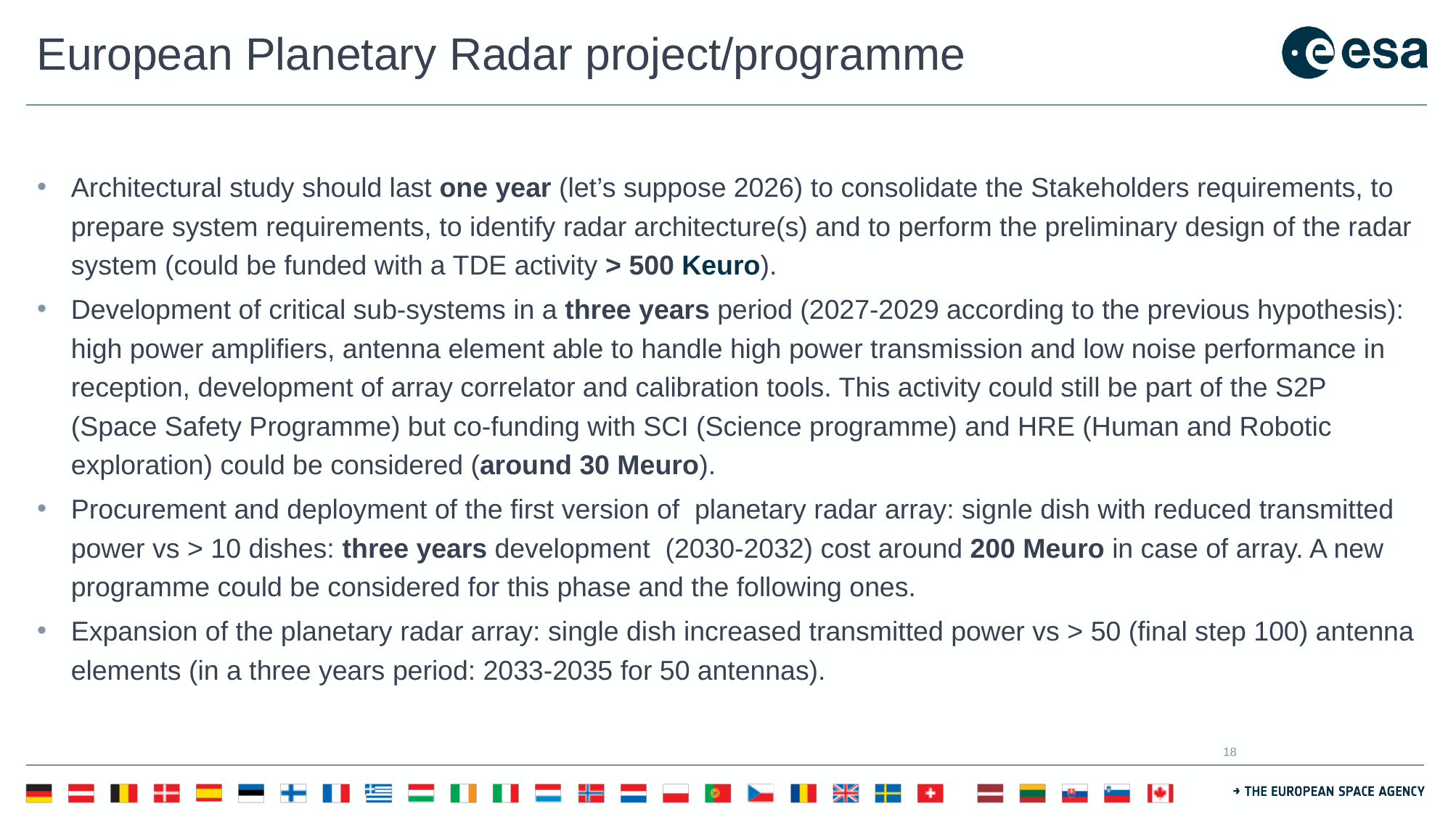

# European Planetary Radar project/programme
Architectural study should last one year (let’s suppose 2026) to consolidate the Stakeholders requirements, to prepare system requirements, to identify radar architecture(s) and to perform the preliminary design of the radar system (could be funded with a TDE activity > 500 Keuro).
Development of critical sub-systems in a three years period (2027-2029 according to the previous hypothesis): high power amplifiers, antenna element able to handle high power transmission and low noise performance in reception, development of array correlator and calibration tools. This activity could still be part of the S2P (Space Safety Programme) but co-funding with SCI (Science programme) and HRE (Human and Robotic exploration) could be considered (around 30 Meuro).
Procurement and deployment of the first version of  planetary radar array: signle dish with reduced transmitted power vs > 10 dishes: three years development  (2030-2032) cost around 200 Meuro in case of array. A new programme could be considered for this phase and the following ones.
Expansion of the planetary radar array: single dish increased transmitted power vs > 50 (final step 100) antenna elements (in a three years period: 2033-2035 for 50 antennas).